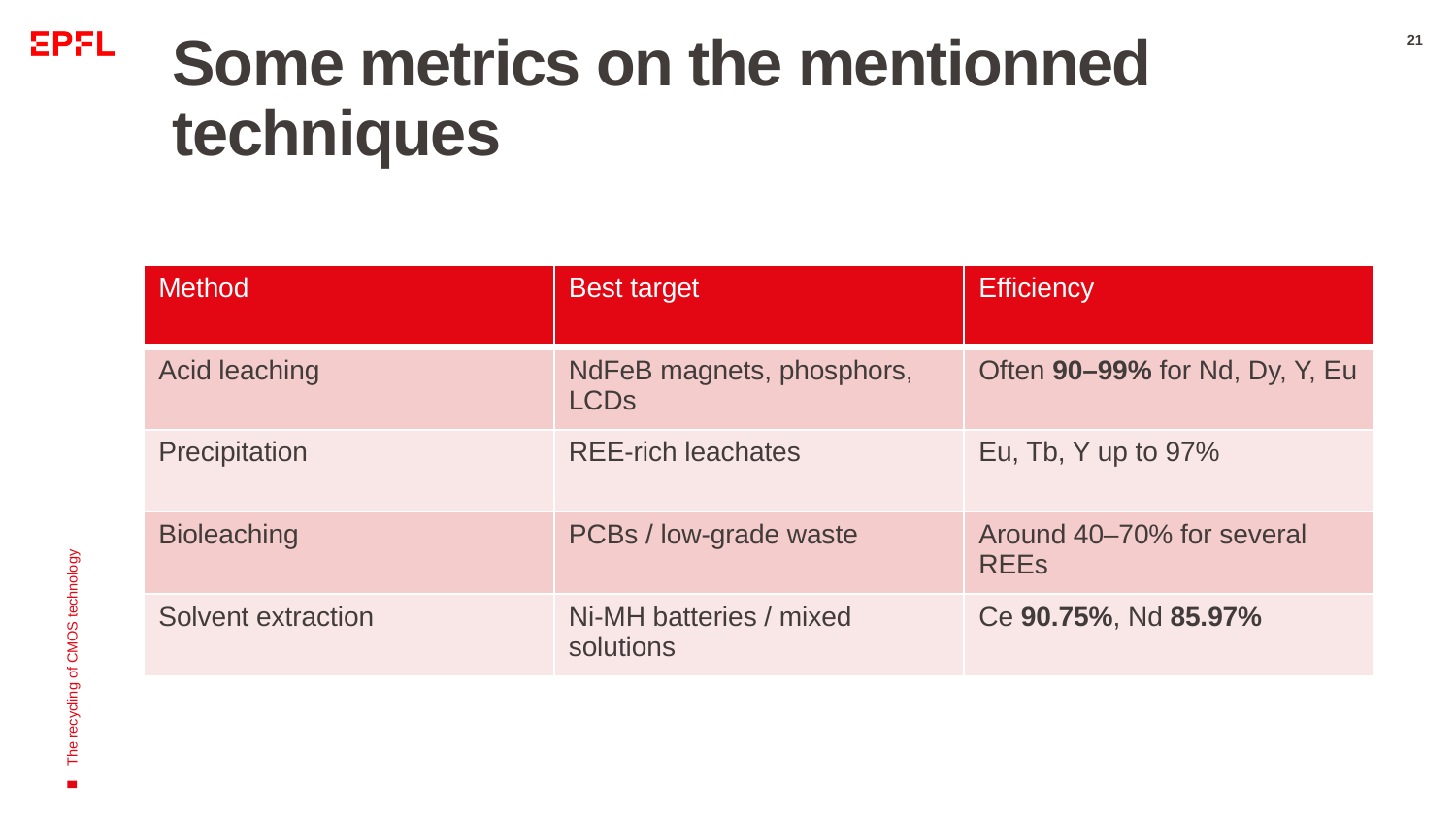

# Some metrics on the mentionned techniques
21
| Method | Best target | Efficiency |
| --- | --- | --- |
| Acid leaching | NdFeB magnets, phosphors, LCDs | Often 90–99% for Nd, Dy, Y, Eu |
| Precipitation | REE-rich leachates | Eu, Tb, Y up to 97% |
| Bioleaching | PCBs / low-grade waste | Around 40–70% for several REEs |
| Solvent extraction | Ni-MH batteries / mixed solutions | Ce 90.75%, Nd 85.97% |
The recycling of CMOS technology